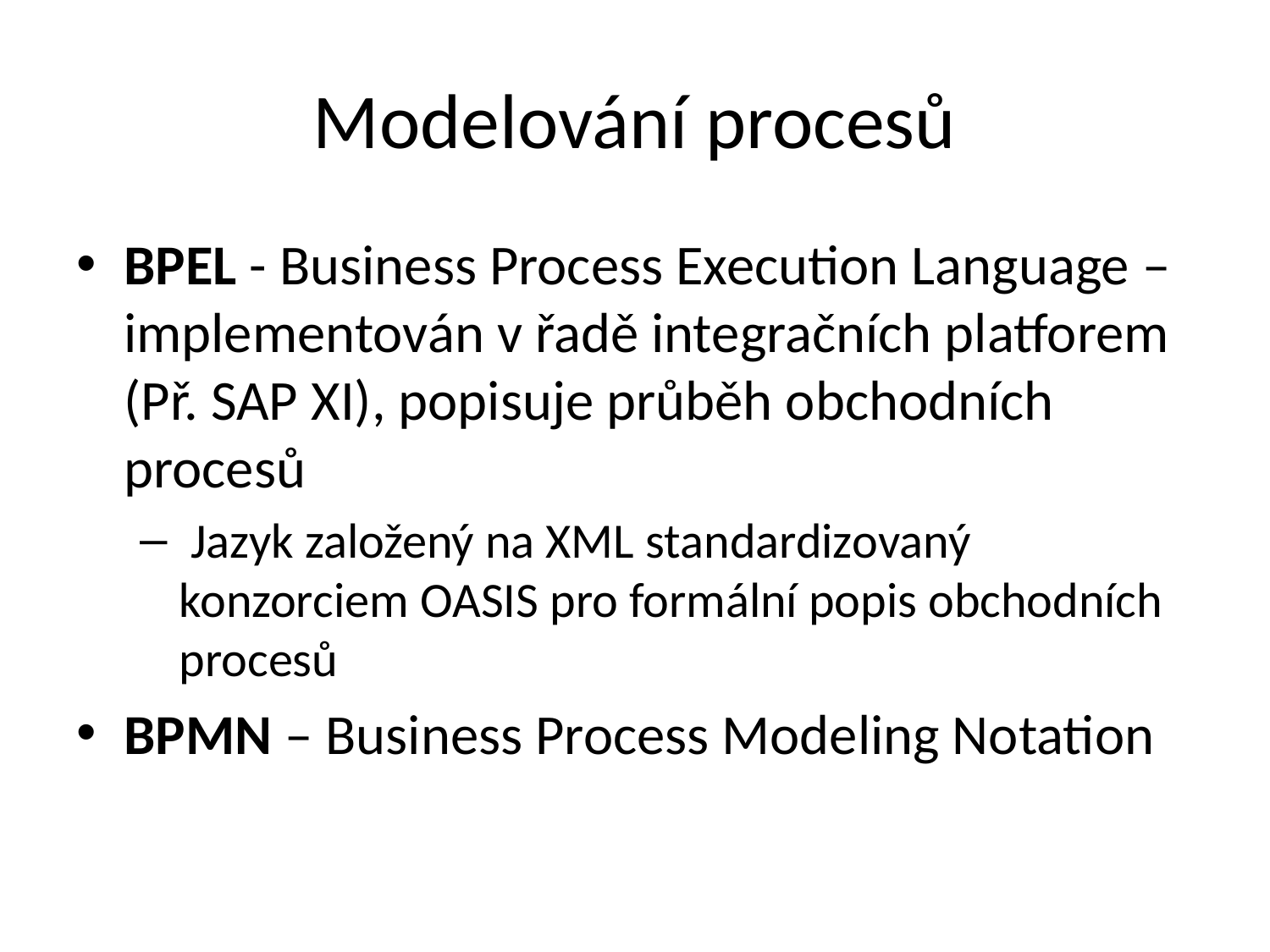

# Modelování procesů
BPEL - Business Process Execution Language – implementován v řadě integračních platforem (Př. SAP XI), popisuje průběh obchodních procesů
 Jazyk založený na XML standardizovaný konzorciem OASIS pro formální popis obchodních procesů
BPMN – Business Process Modeling Notation